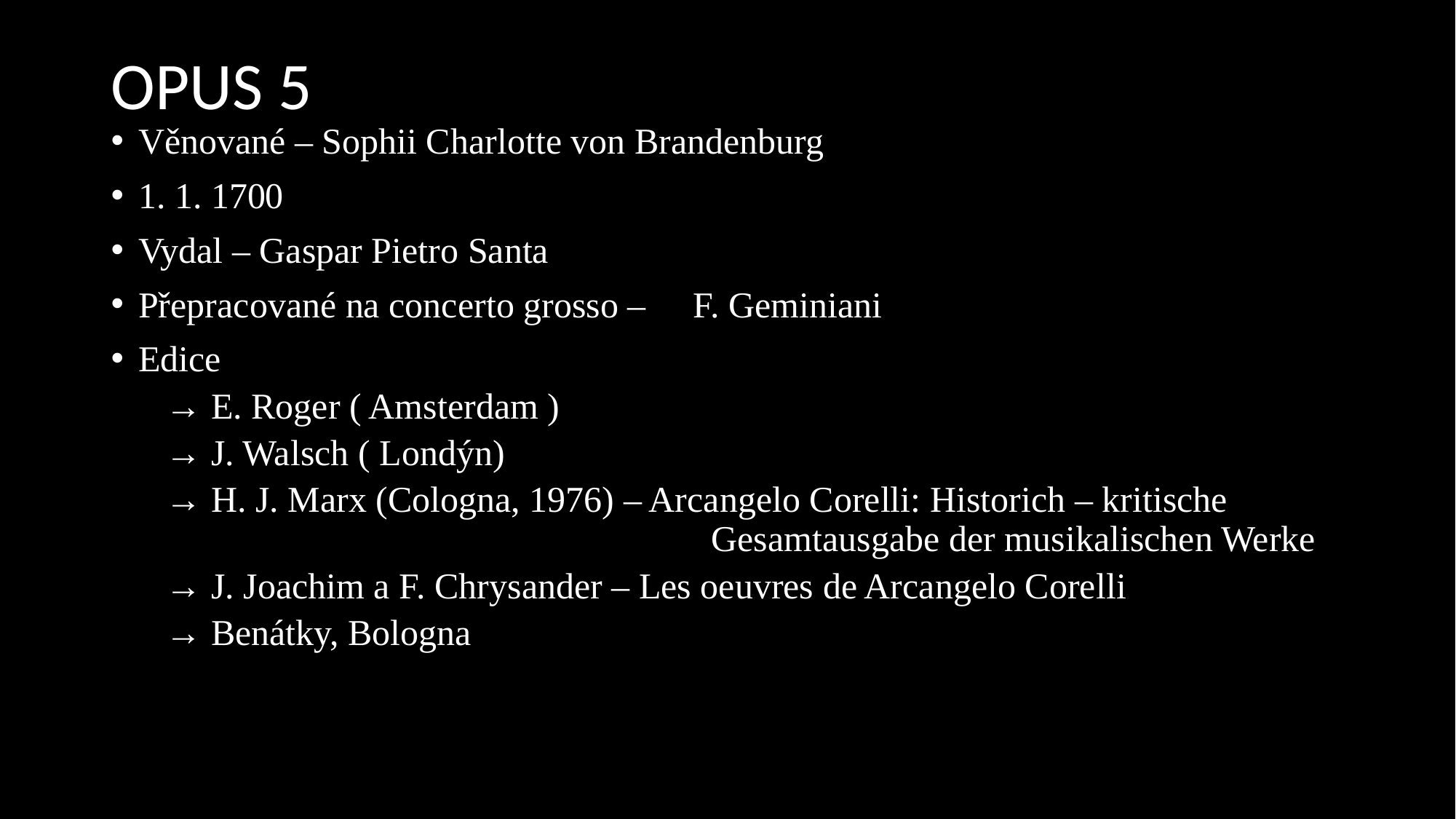

# OPUS 5
Věnované – Sophii Charlotte von Brandenburg
1. 1. 1700
Vydal – Gaspar Pietro Santa
Přepracované na concerto grosso –	 F. Geminiani
Edice
→ E. Roger ( Amsterdam )
→ J. Walsch ( Londýn)
→ H. J. Marx (Cologna, 1976) – Arcangelo Corelli: Historich – kritische 							Gesamtausgabe der musikalischen Werke
→ J. Joachim a F. Chrysander – Les oeuvres de Arcangelo Corelli
→ Benátky, Bologna